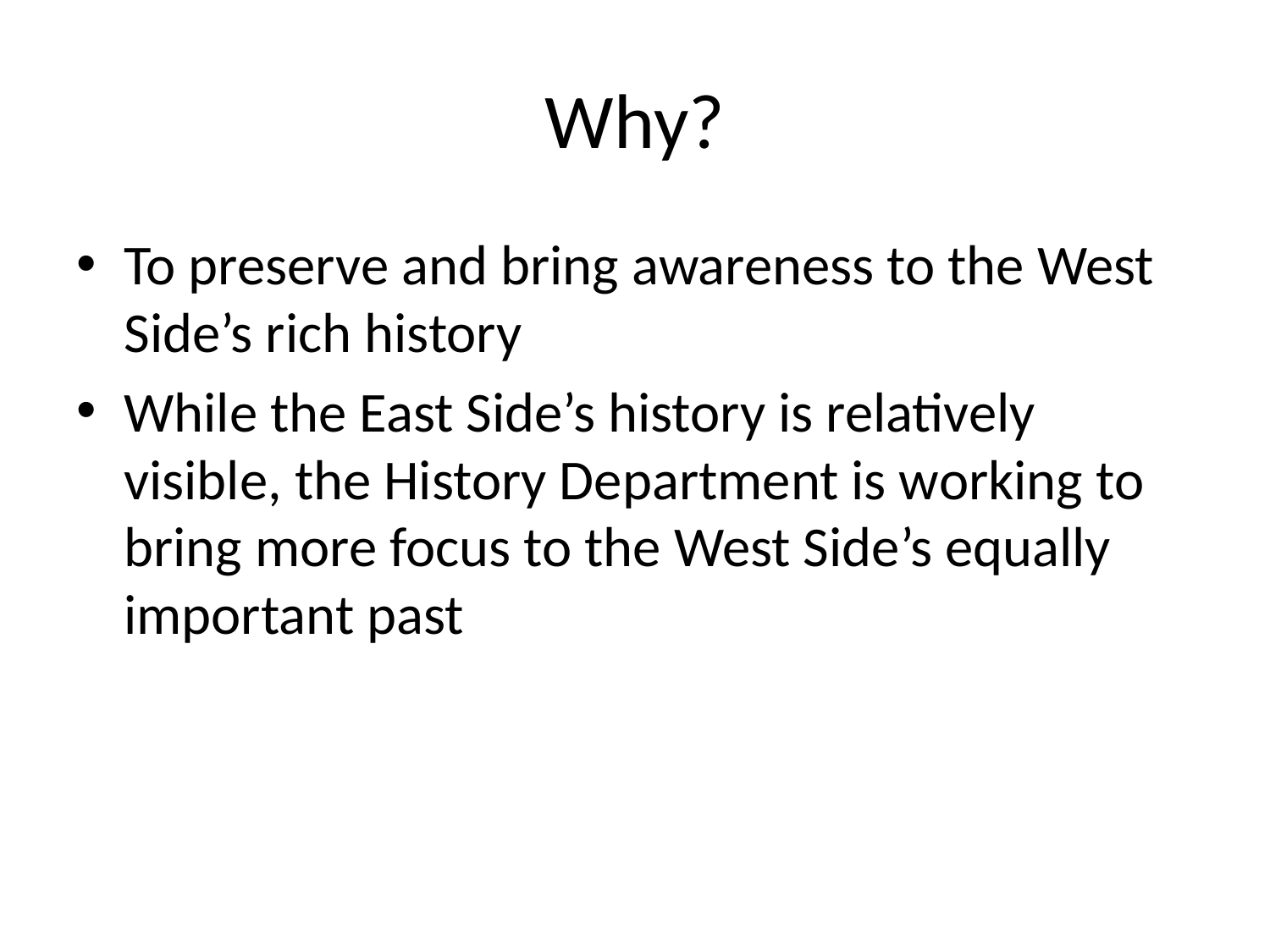

# Why?
To preserve and bring awareness to the West Side’s rich history
While the East Side’s history is relatively visible, the History Department is working to bring more focus to the West Side’s equally important past